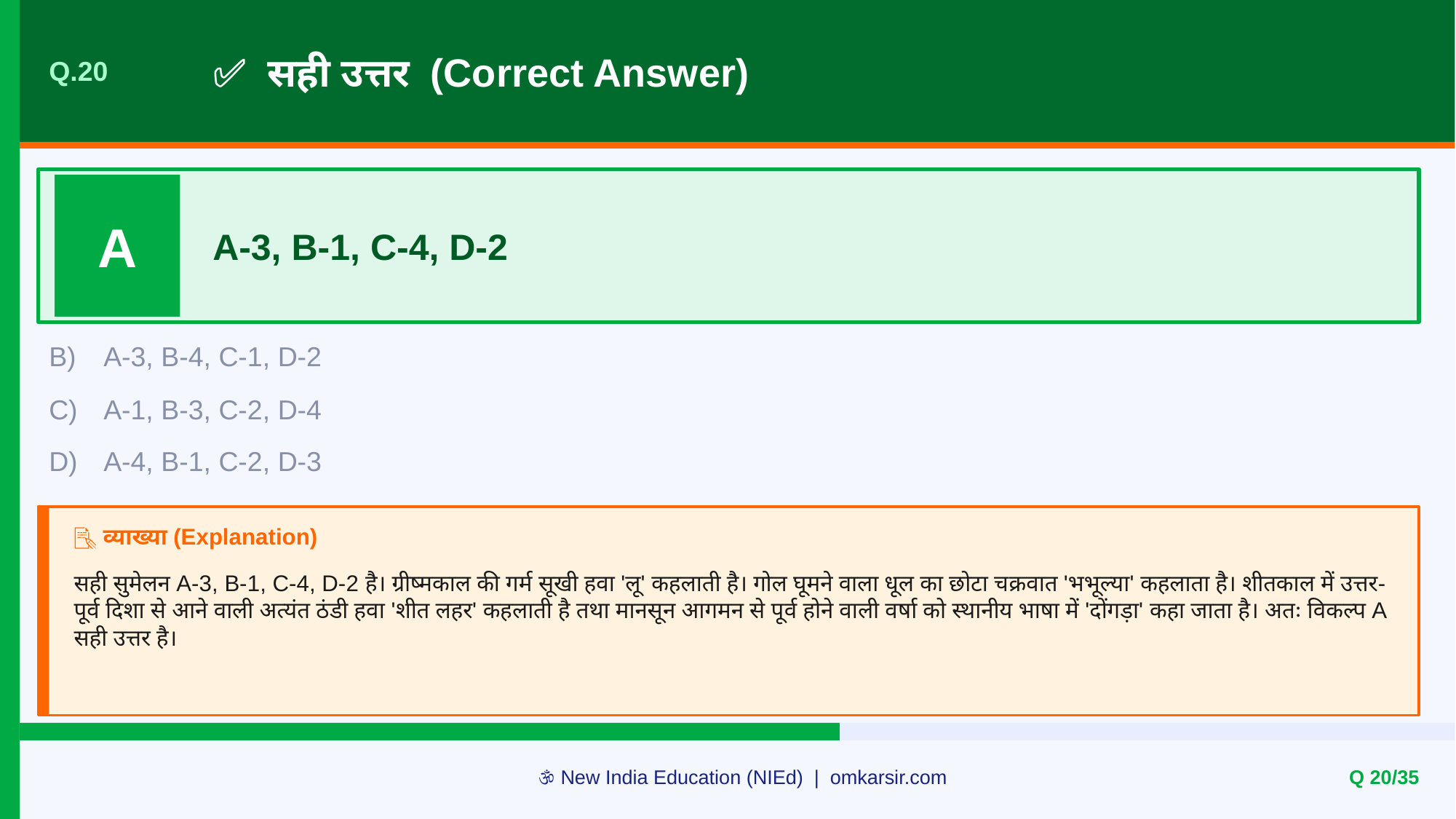

✅  सही उत्तर  (Correct Answer)
Q.20

A
A-3, B-1, C-4, D-2
B)
A-3, B-4, C-1, D-2
C)
A-1, B-3, C-2, D-4
D)
A-4, B-1, C-2, D-3

📝 व्याख्या (Explanation)
सही सुमेलन A-3, B-1, C-4, D-2 है। ग्रीष्मकाल की गर्म सूखी हवा 'लू' कहलाती है। गोल घूमने वाला धूल का छोटा चक्रवात 'भभूल्या' कहलाता है। शीतकाल में उत्तर-पूर्व दिशा से आने वाली अत्यंत ठंडी हवा 'शीत लहर' कहलाती है तथा मानसून आगमन से पूर्व होने वाली वर्षा को स्थानीय भाषा में 'दोंगड़ा' कहा जाता है। अतः विकल्प A सही उत्तर है।

🕉️ New India Education (NIEd)  |  omkarsir.com
Q 20/35